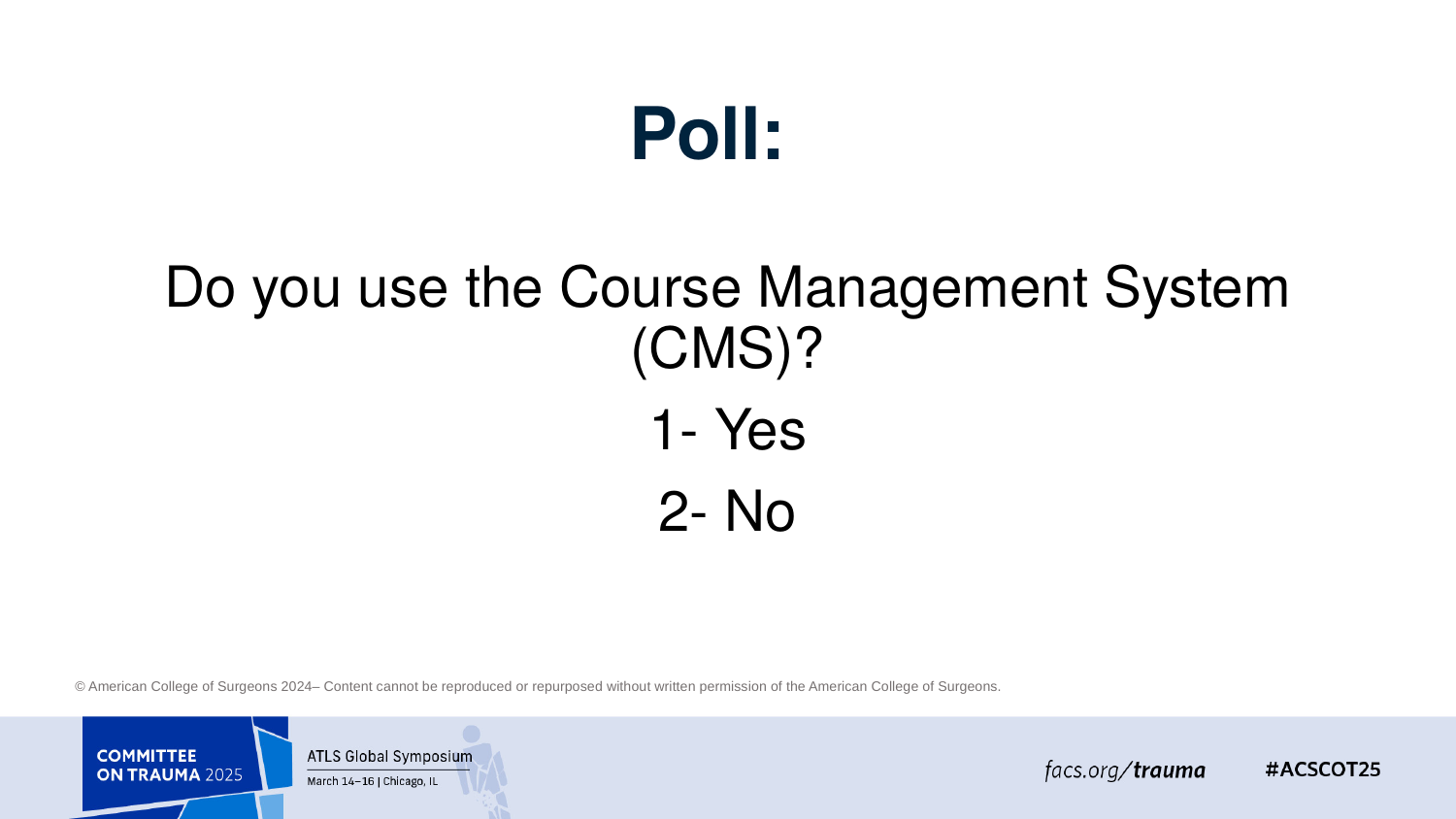

# Poll:

Do you use the Course Management System (CMS)?
1- Yes
2- No